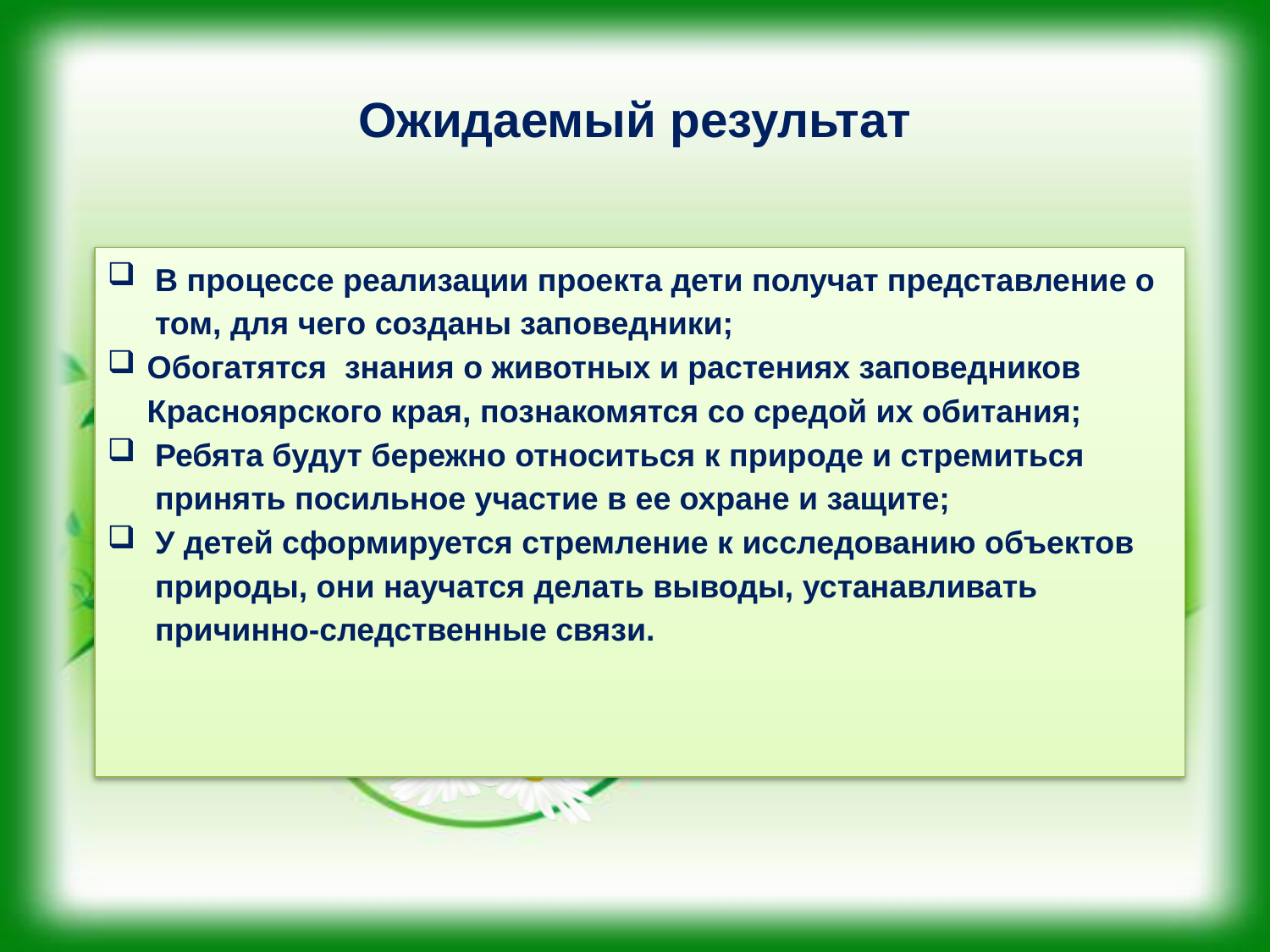

# Ожидаемый результат
В процессе реализации проекта дети получат представление о том, для чего созданы заповедники;
Обогатятся  знания о животных и растениях заповедников Красноярского края, познакомятся со средой их обитания;
Ребята будут бережно относиться к природе и стремиться принять посильное участие в ее охране и защите;
У детей сформируется стремление к исследованию объектов природы, они научатся делать выводы, устанавливать причинно-следственные связи.